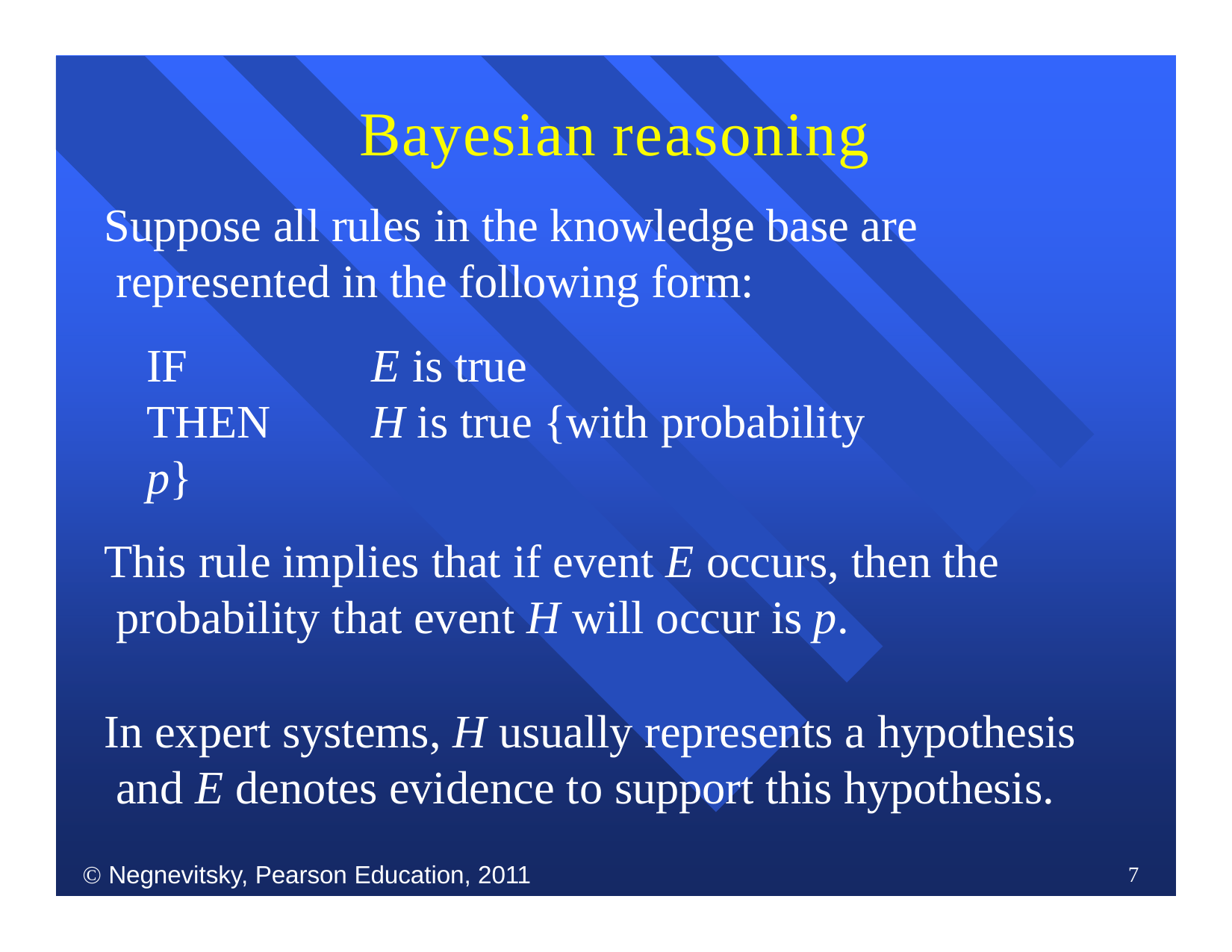

# Bayesian reasoning
Suppose all rules in the knowledge base are  represented in the following form:
IF	E is true
THEN	H is true {with probability p}
This rule implies that if event E occurs, then the  probability that event H will occur is p.

In expert systems, H usually represents a hypothesis  and E denotes evidence to support this hypothesis.
© Negnevitsky, Pearson Education, 2011
7